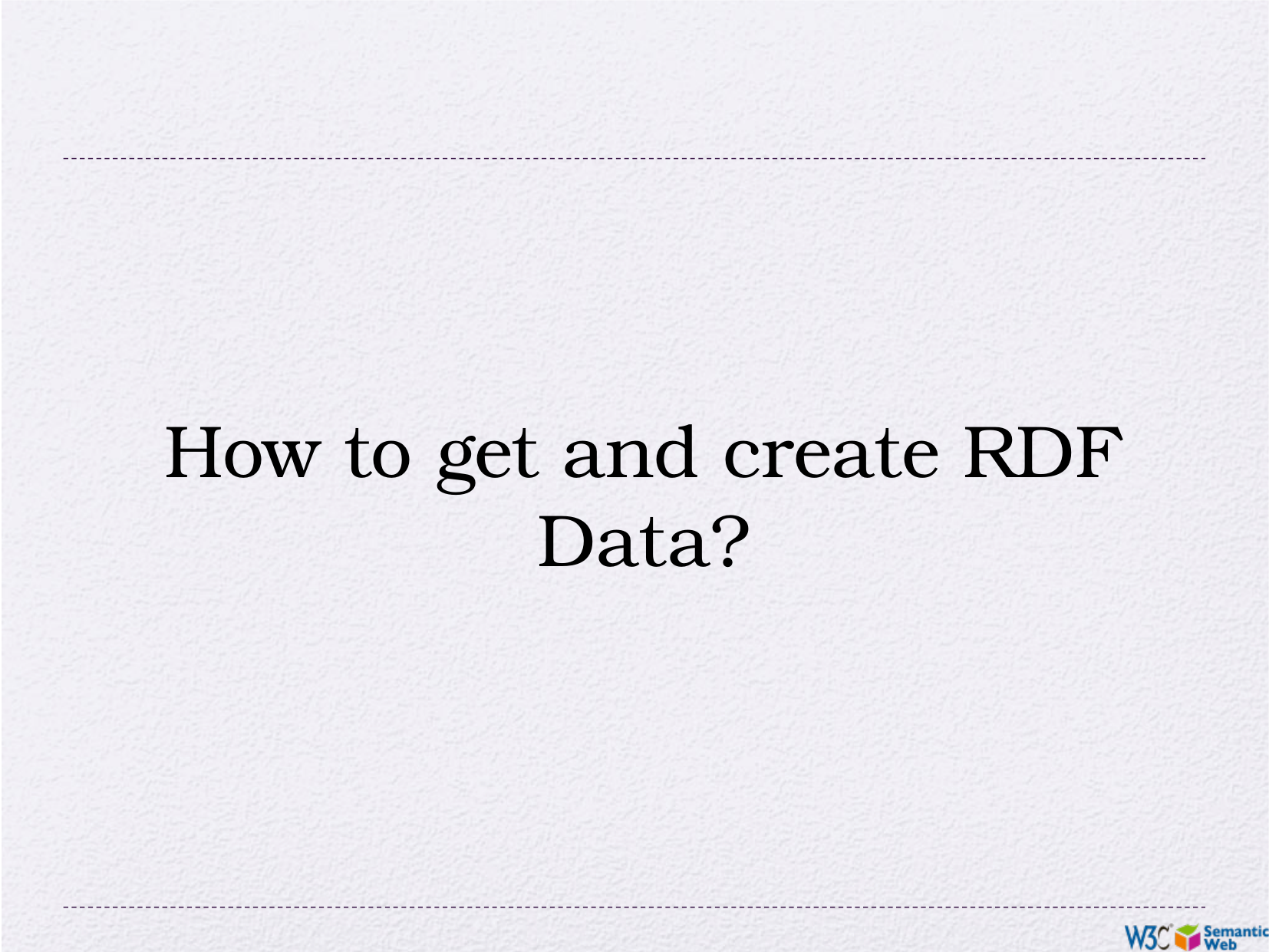

# How to get and create RDF Data?